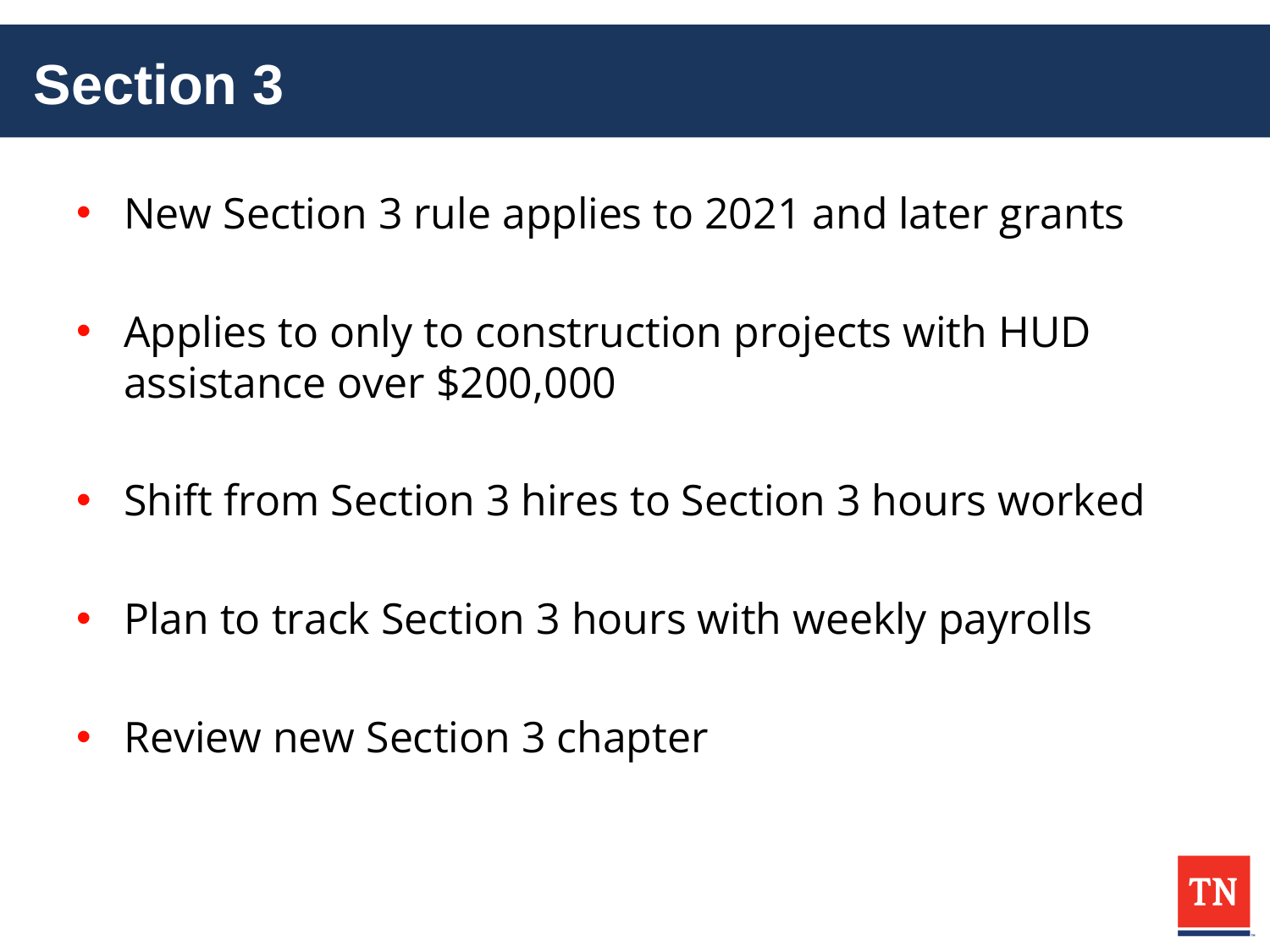

# Section 3
New Section 3 rule applies to 2021 and later grants

Applies to only to construction projects with HUD assistance over $200,000

Shift from Section 3 hires to Section 3 hours worked

Plan to track Section 3 hours with weekly payrolls

Review new Section 3 chapter